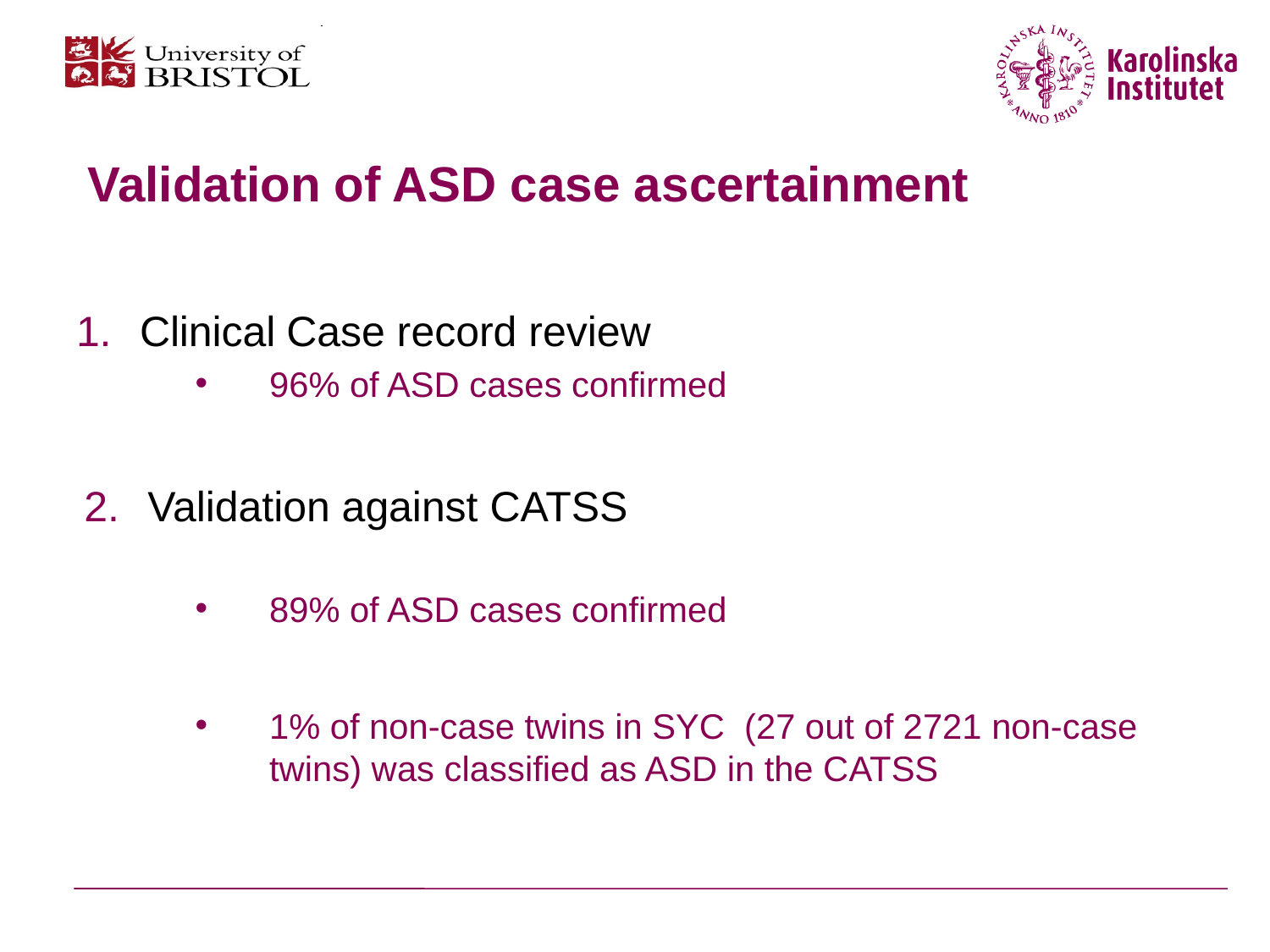

# Validation of ASD case ascertainment
Clinical Case record review
96% of ASD cases confirmed

Validation against CATSS

89% of ASD cases confirmed

1% of non-case twins in SYC  (27 out of 2721 non-case twins) was classified as ASD in the CATSS